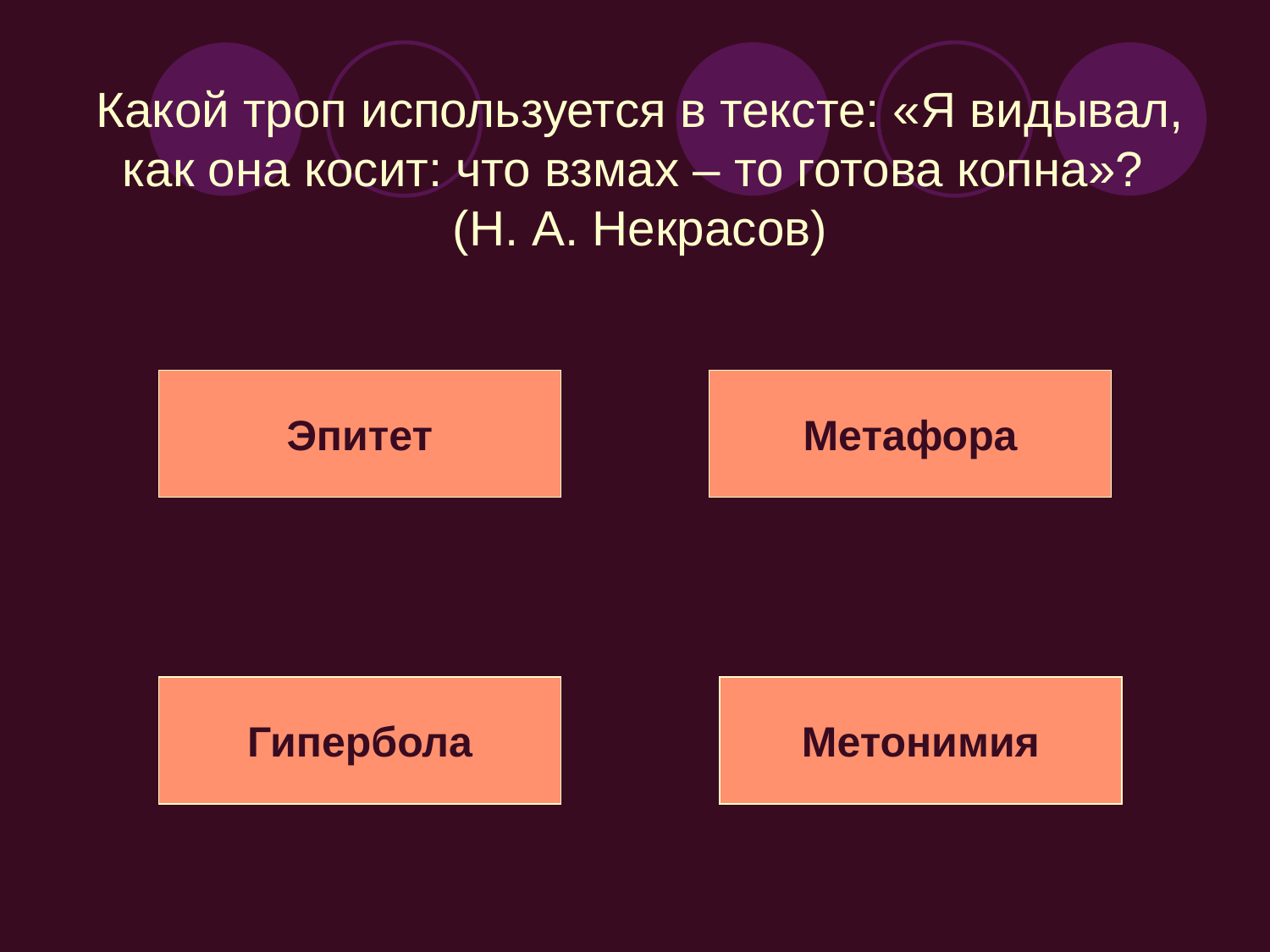

# Какой троп используется в тексте: «Я видывал, как она косит: что взмах – то готова копна»? (Н. А. Некрасов)
Эпитет
Метафора
Гипербола
Метонимия